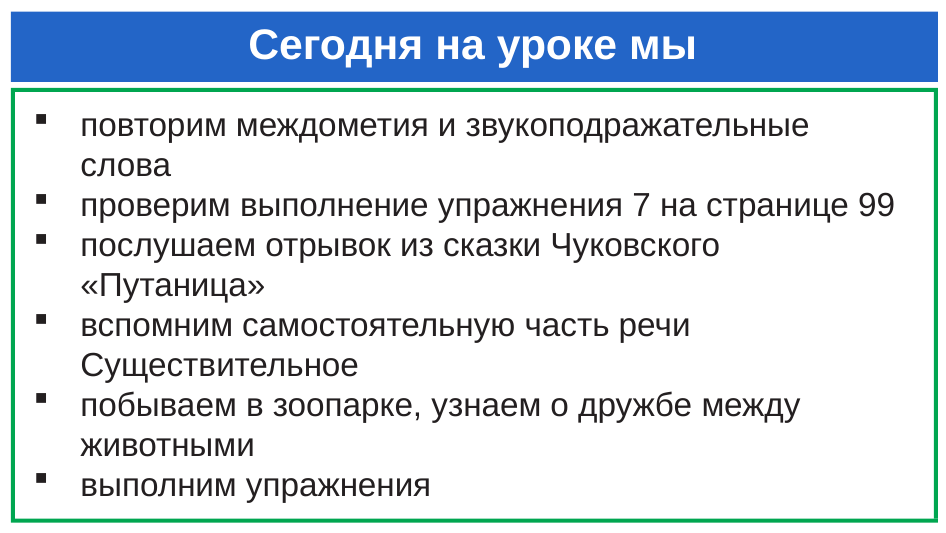

# Сегодня на уроке мы
повторим междометия и звукоподражательные слова
проверим выполнение упражнения 7 на странице 99
послушаем отрывок из сказки Чуковского «Путаница»
вспомним самостоятельную часть речи Существительное
побываем в зоопарке, узнаем о дружбе между животными
выполним упражнения